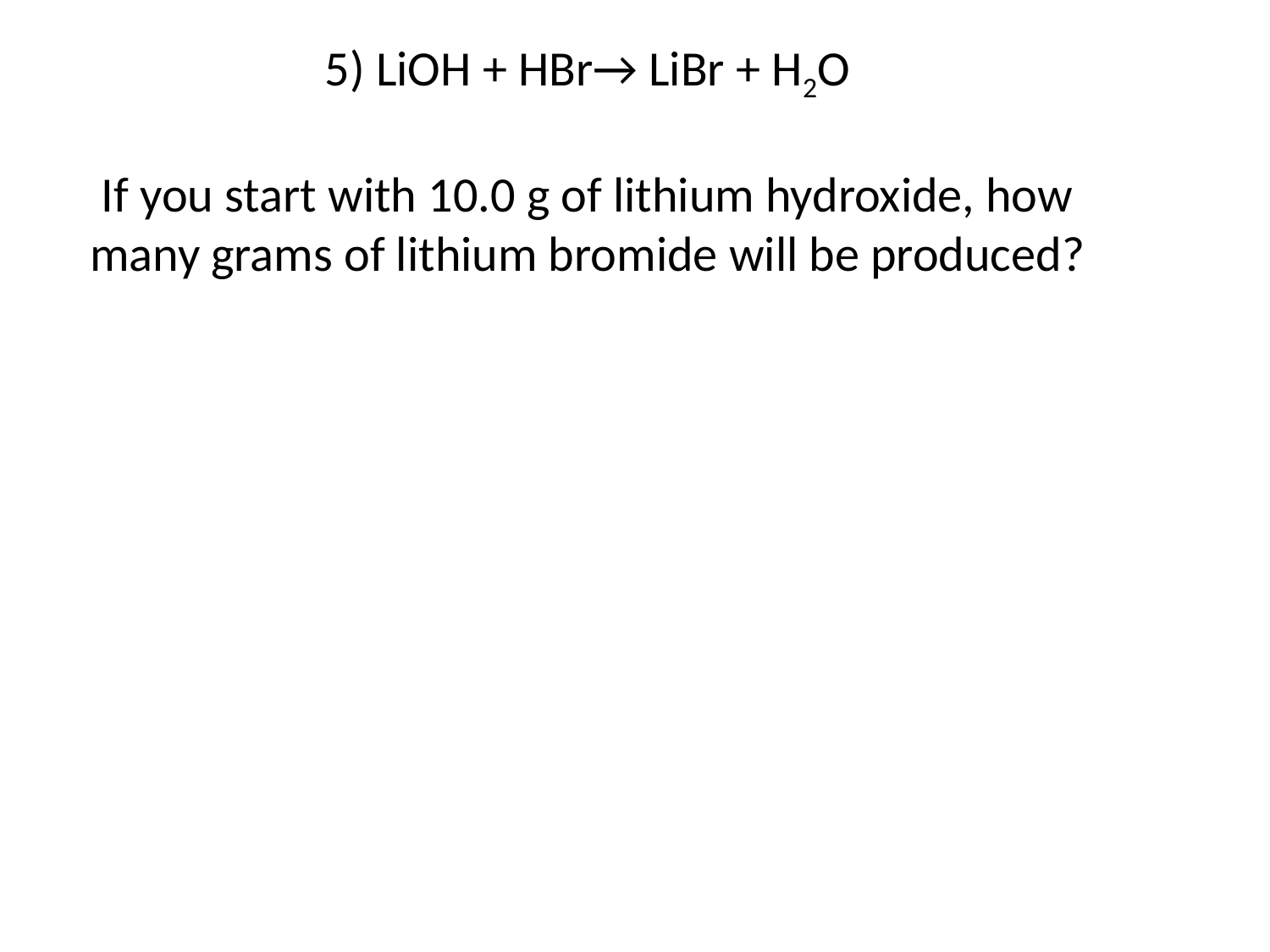

# 5) LiOH + HBr→ LiBr + H2O   If you start with 10.0 g of lithium hydroxide, how many grams of lithium bromide will be produced?